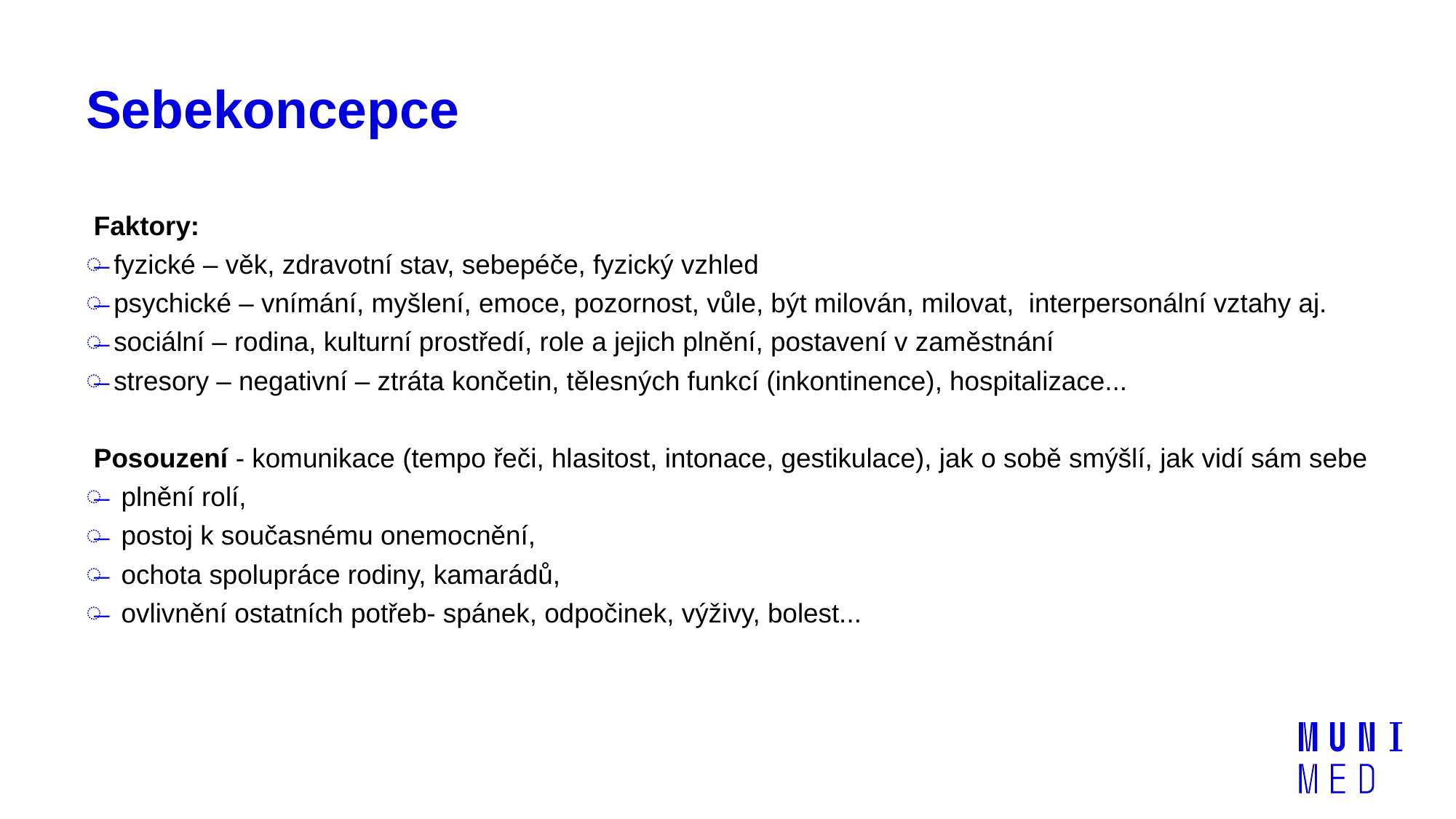

# Sebekoncepce
Faktory:
fyzické – věk, zdravotní stav, sebepéče, fyzický vzhled
psychické – vnímání, myšlení, emoce, pozornost, vůle, být milován, milovat,  interpersonální vztahy aj.
sociální – rodina, kulturní prostředí, role a jejich plnění, postavení v zaměstnání
stresory – negativní – ztráta končetin, tělesných funkcí (inkontinence), hospitalizace...

Posouzení - komunikace (tempo řeči, hlasitost, intonace, gestikulace), jak o sobě smýšlí, jak vidí sám sebe
 plnění rolí,
 postoj k současnému onemocnění,
 ochota spolupráce rodiny, kamarádů,
 ovlivnění ostatních potřeb- spánek, odpočinek, výživy, bolest...